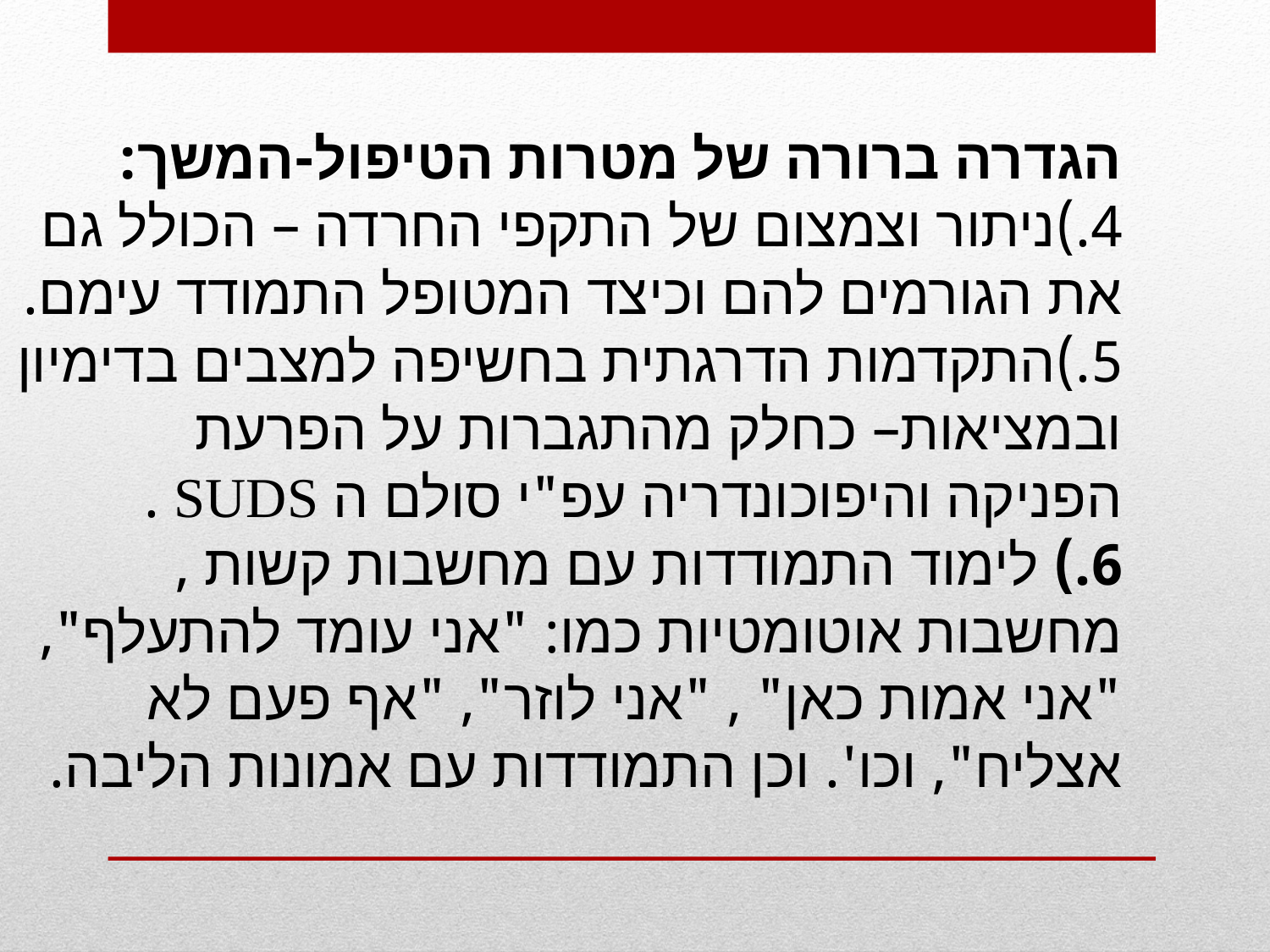

הגדרה ברורה של מטרות הטיפול-המשך:
4.)ניתור וצמצום של התקפי החרדה – הכולל גם את הגורמים להם וכיצד המטופל התמודד עימם.
5.)התקדמות הדרגתית בחשיפה למצבים בדימיון ובמציאות– כחלק מהתגברות על הפרעת הפניקה והיפוכונדריה עפ"י סולם ה SUDS .
6.) לימוד התמודדות עם מחשבות קשות , מחשבות אוטומטיות כמו: "אני עומד להתעלף", "אני אמות כאן" , "אני לוזר", "אף פעם לא אצליח", וכו'. וכן התמודדות עם אמונות הליבה.